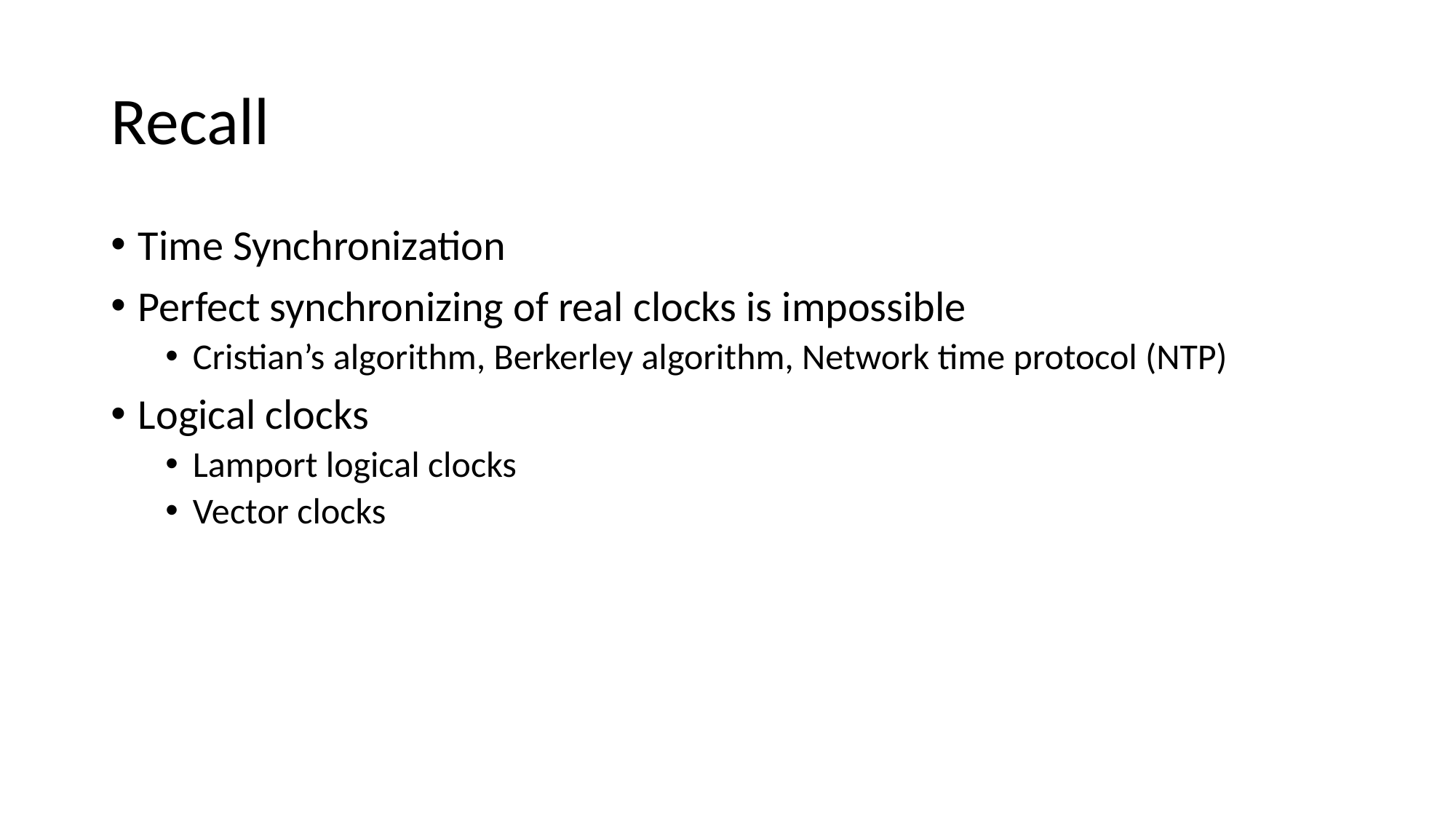

# Recall
Time Synchronization
Perfect synchronizing of real clocks is impossible
Cristian’s algorithm, Berkerley algorithm, Network time protocol (NTP)
Logical clocks
Lamport logical clocks
Vector clocks